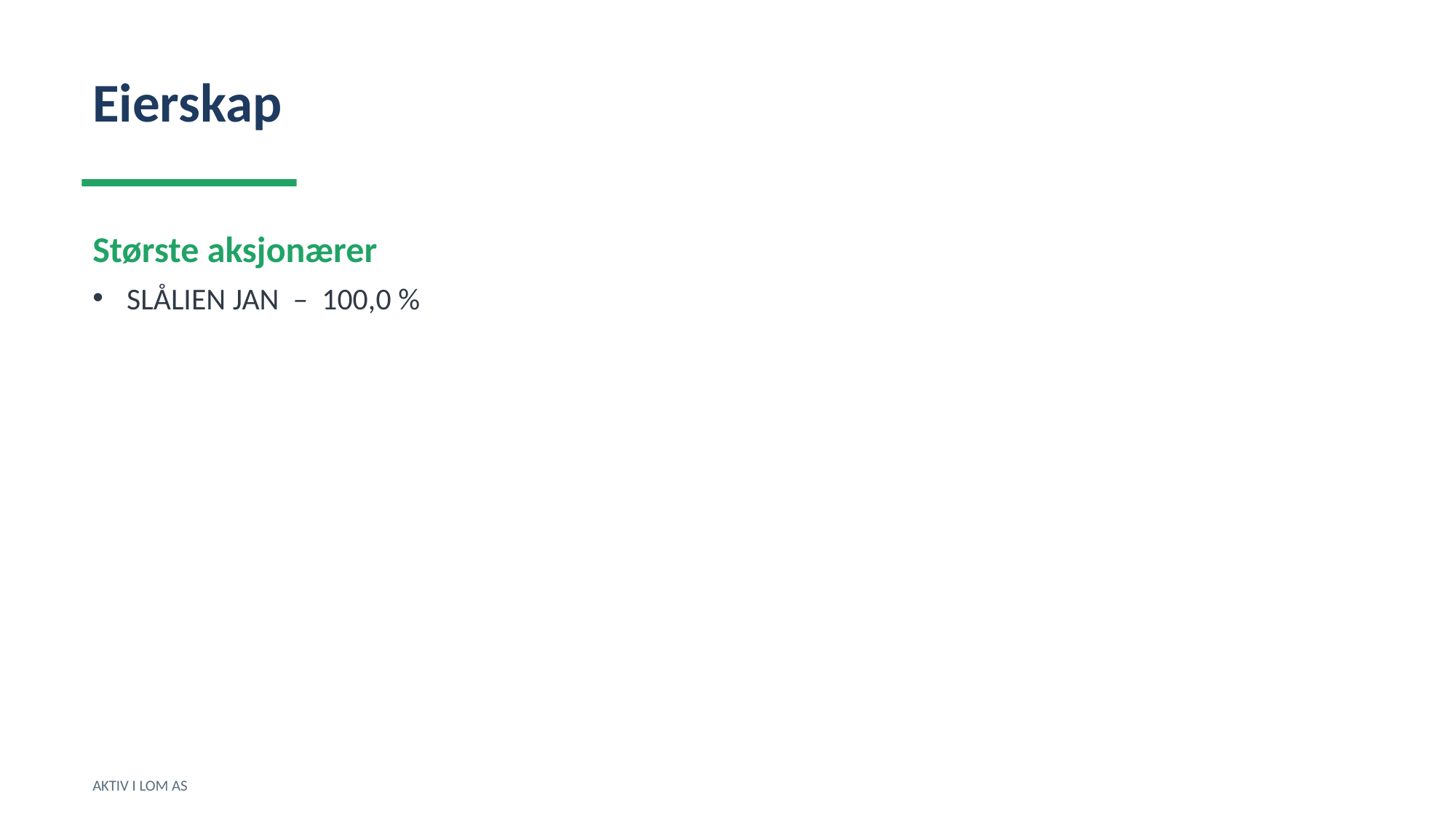

Eierskap

Største aksjonærer
SLÅLIEN JAN  –  100,0 %
AKTIV I LOM AS